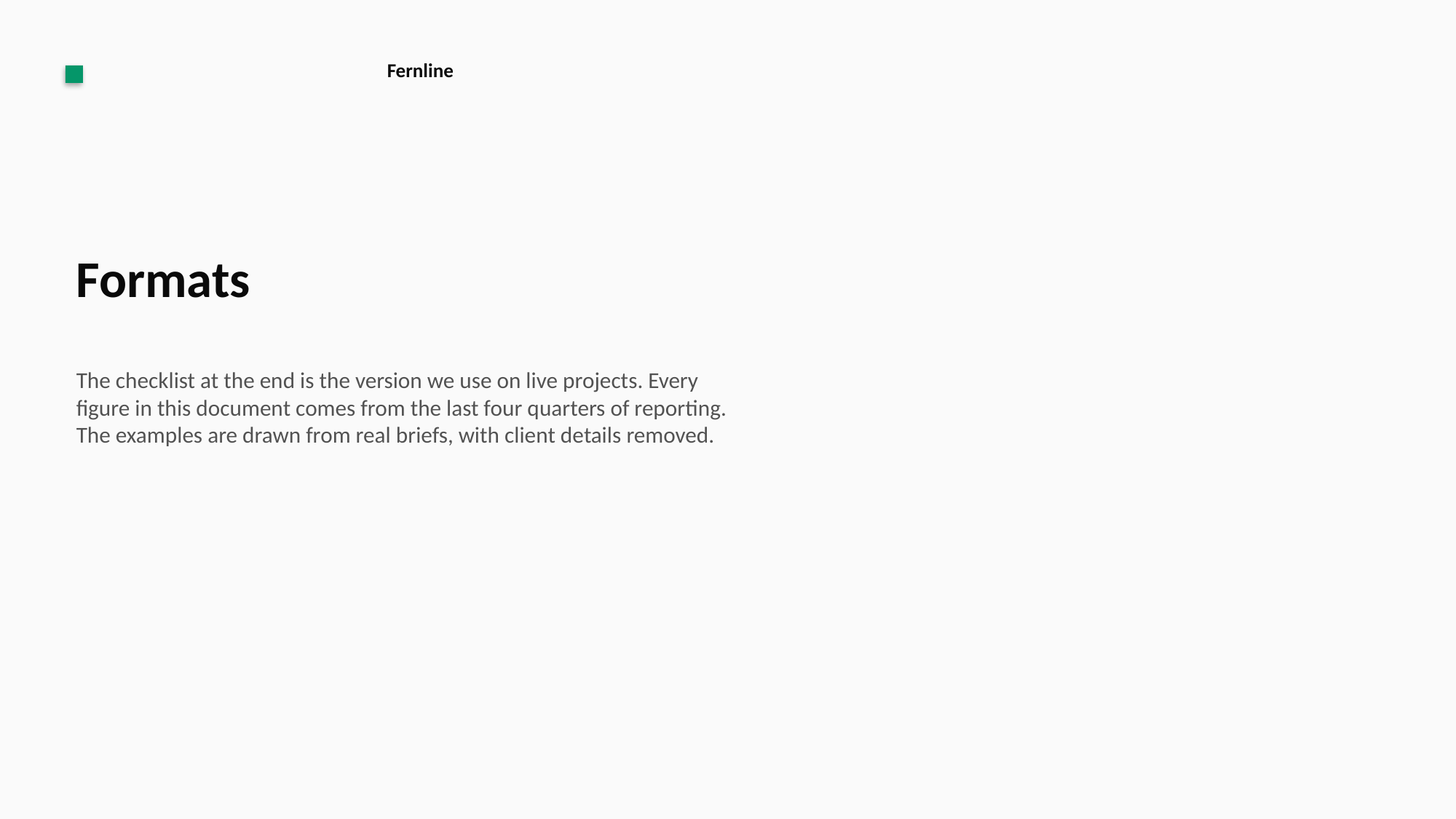

Fernline

Formats
The checklist at the end is the version we use on live projects. Every figure in this document comes from the last four quarters of reporting. The examples are drawn from real briefs, with client details removed.